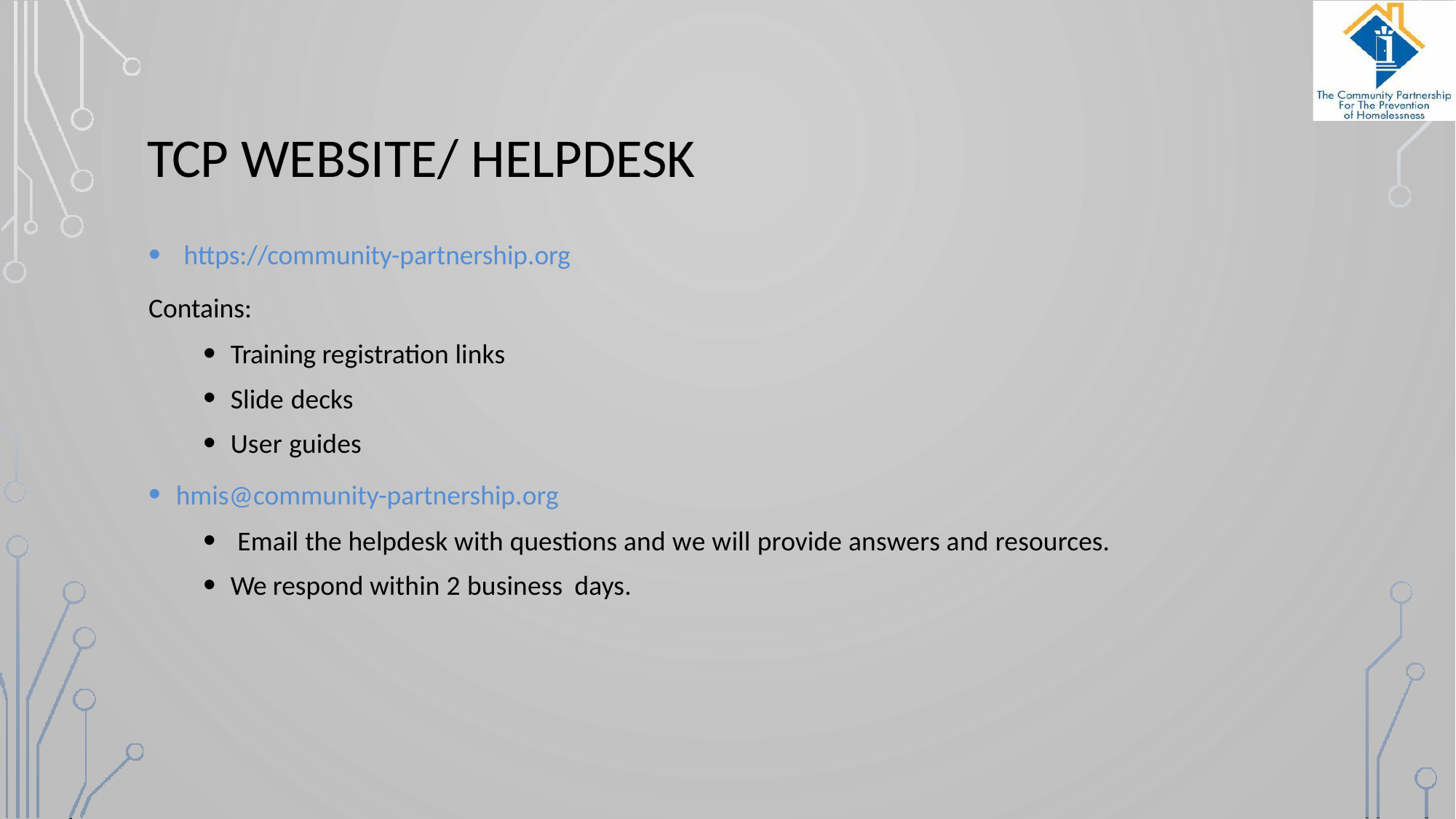

# TCP WEBSITE/ HELPDESK
https://community-partnership.org
Contains:
Training registration links
Slide decks
User guides
hmis@community-partnership.org
Email the helpdesk with questions and we will provide answers and resources.
We respond within 2 business days.